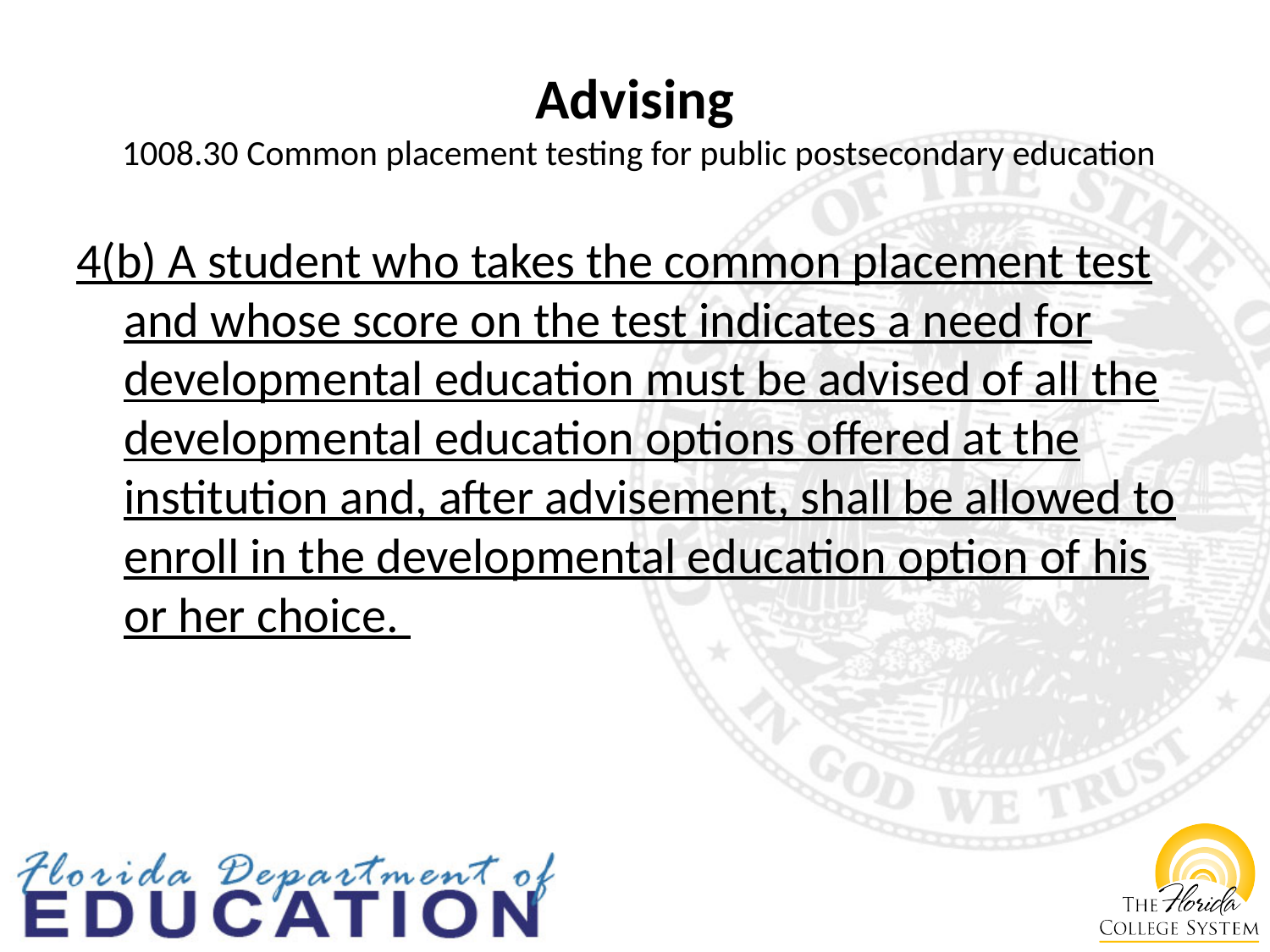

# Advising 1008.30 Common placement testing for public postsecondary education
4(b) A student who takes the common placement test and whose score on the test indicates a need for developmental education must be advised of all the developmental education options offered at the institution and, after advisement, shall be allowed to enroll in the developmental education option of his or her choice.